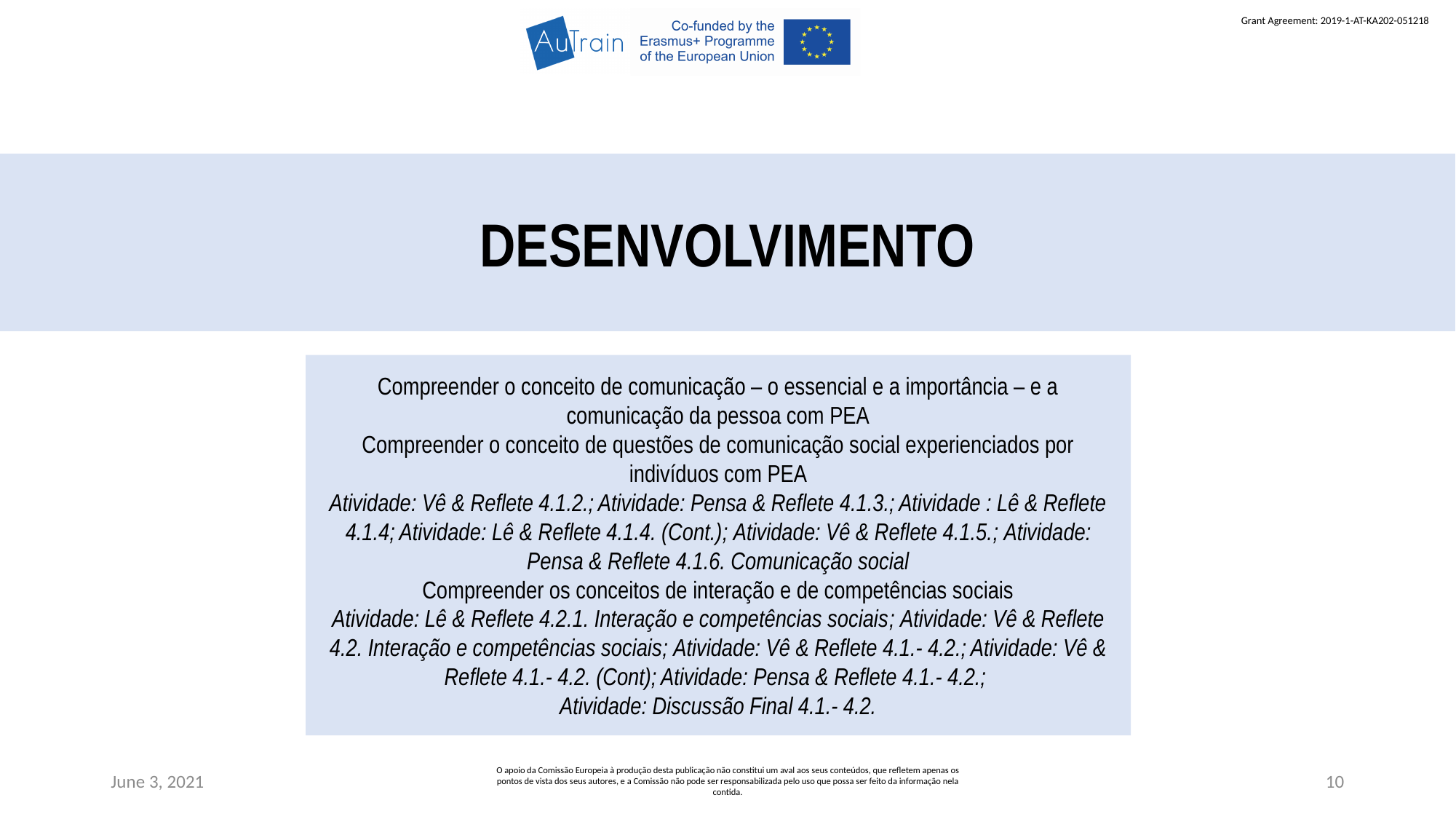

DESENVOLVIMENTO

Compreender o conceito de comunicação – o essencial e a importância – e a comunicação da pessoa com PEA
Compreender o conceito de questões de comunicação social experienciados por indivíduos com PEA
Atividade: Vê & Reflete 4.1.2.; Atividade: Pensa & Reflete 4.1.3.; Atividade : Lê & Reflete 4.1.4; Atividade: Lê & Reflete 4.1.4. (Cont.); Atividade: Vê & Reflete 4.1.5.; Atividade: Pensa & Reflete 4.1.6. Comunicação social
Compreender os conceitos de interação e de competências sociais
Atividade: Lê & Reflete 4.2.1. Interação e competências sociais; Atividade: Vê & Reflete 4.2. Interação e competências sociais; Atividade: Vê & Reflete 4.1.- 4.2.; Atividade: Vê & Reflete 4.1.- 4.2. (Cont); Atividade: Pensa & Reflete 4.1.- 4.2.;
Atividade: Discussão Final 4.1.- 4.2.
June 3, 2021
O apoio da Comissão Europeia à produção desta publicação não constitui um aval aos seus conteúdos, que refletem apenas os pontos de vista dos seus autores, e a Comissão não pode ser responsabilizada pelo uso que possa ser feito da informação nela contida.
10